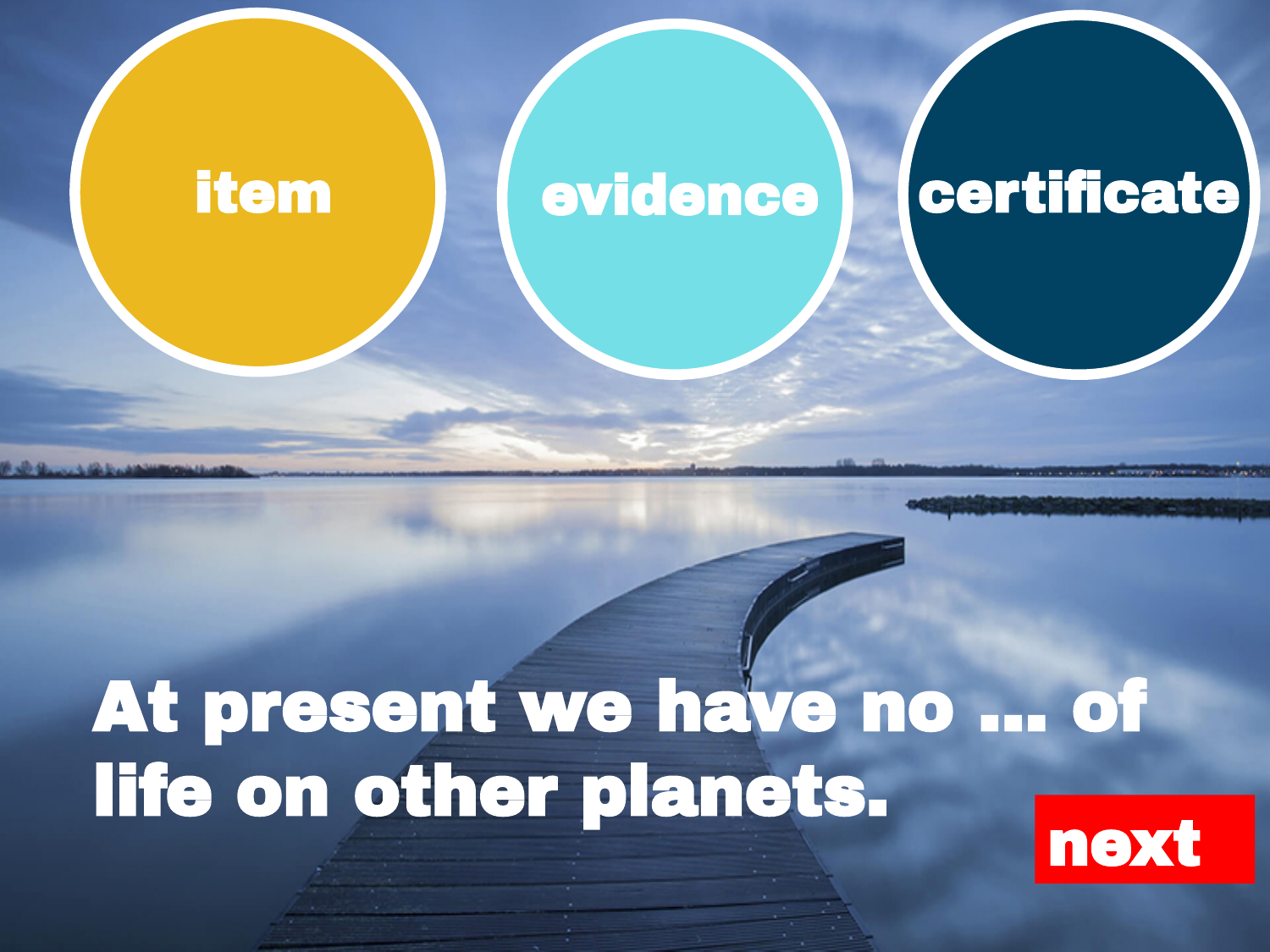

item

certificate

evidence
At present we have no … of life on other planets.
next